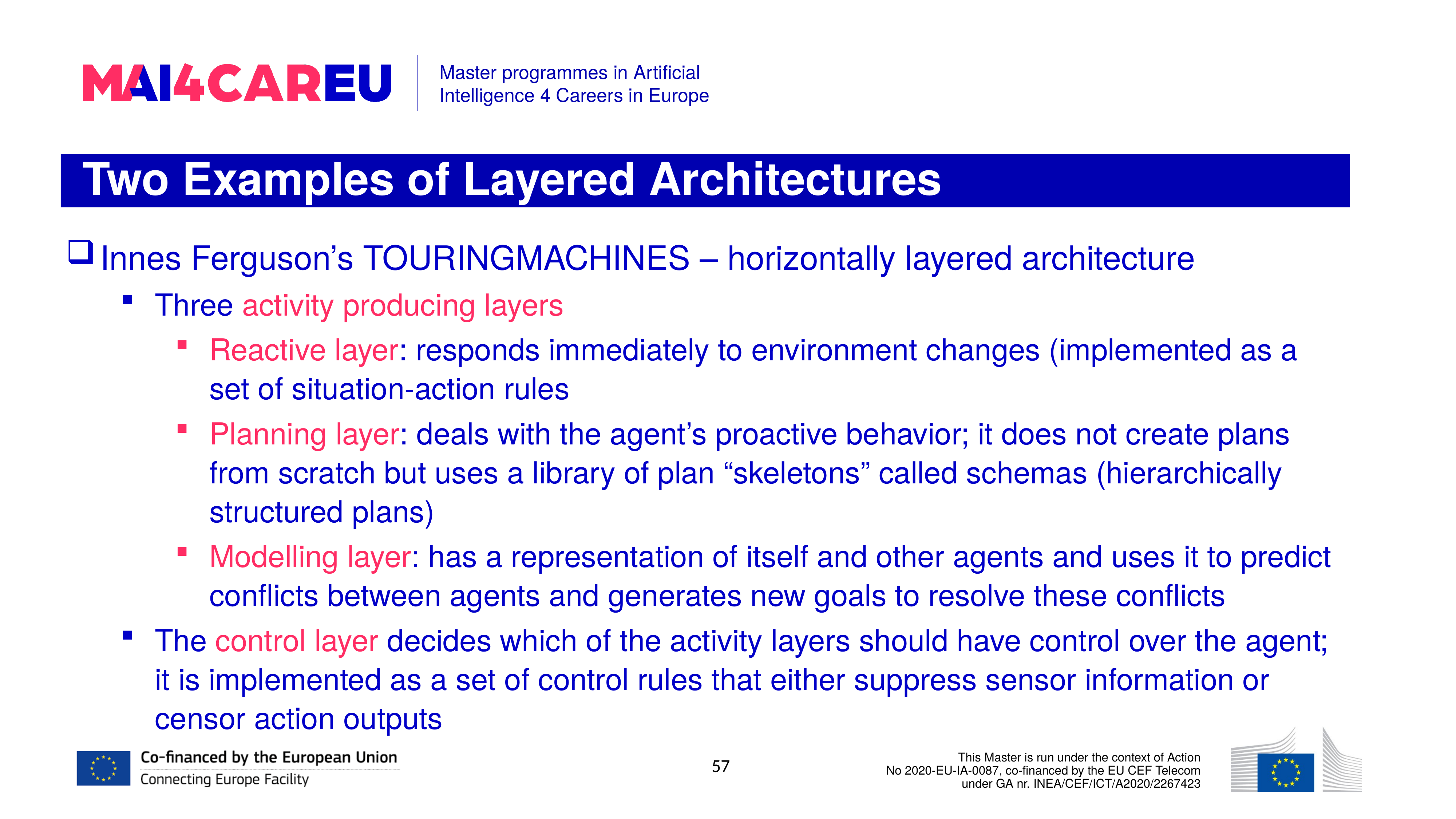

Two Examples of Layered Architectures
Innes Ferguson’s TOURINGMACHINES – horizontally layered architecture
Three activity producing layers
Reactive layer: responds immediately to environment changes (implemented as a set of situation-action rules
Planning layer: deals with the agent’s proactive behavior; it does not create plans from scratch but uses a library of plan “skeletons” called schemas (hierarchically structured plans)
Modelling layer: has a representation of itself and other agents and uses it to predict conflicts between agents and generates new goals to resolve these conflicts
The control layer decides which of the activity layers should have control over the agent; it is implemented as a set of control rules that either suppress sensor information or censor action outputs

57